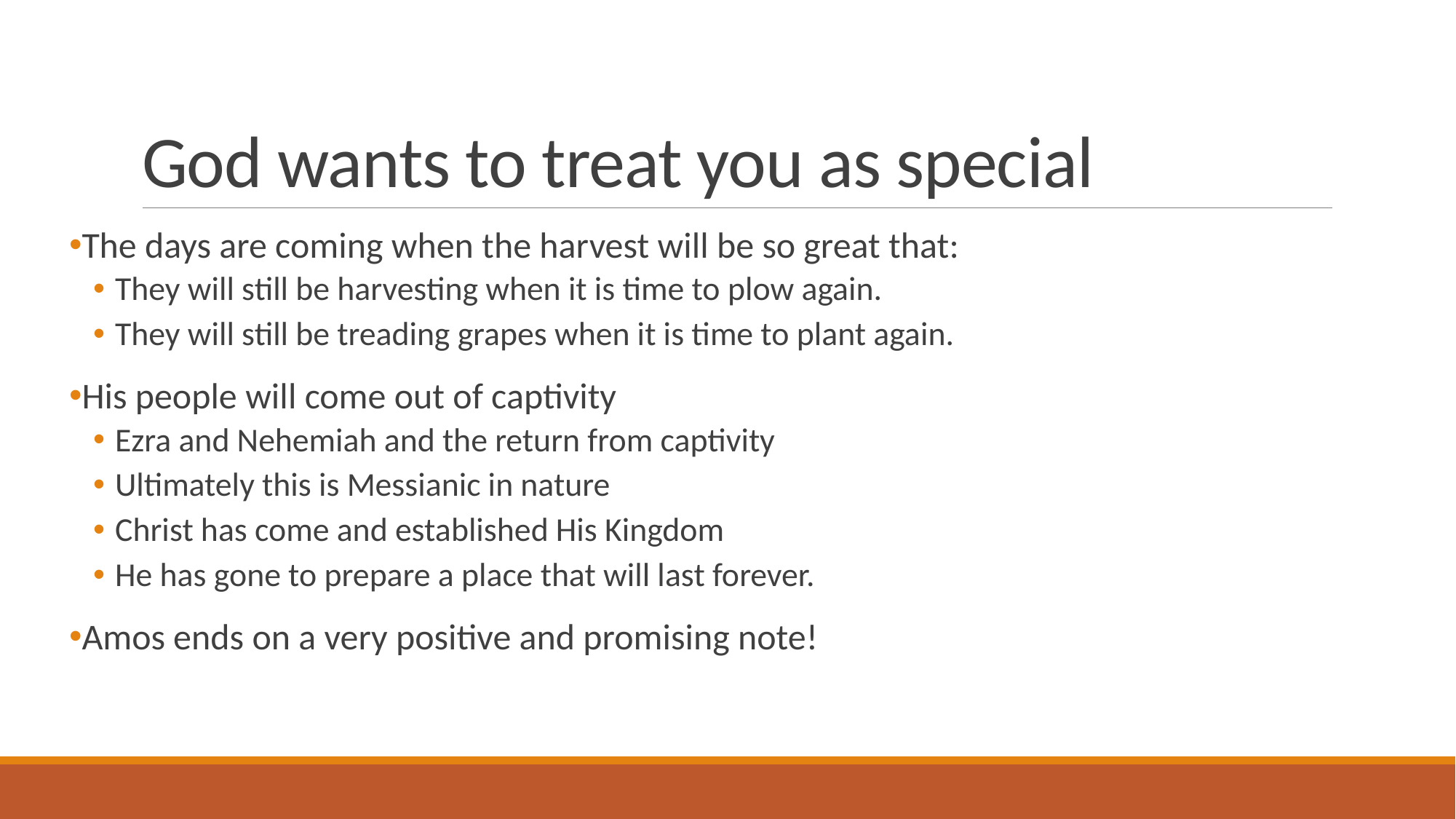

# God wants to treat you as special
The days are coming when the harvest will be so great that:
They will still be harvesting when it is time to plow again.
They will still be treading grapes when it is time to plant again.
His people will come out of captivity
Ezra and Nehemiah and the return from captivity
Ultimately this is Messianic in nature
Christ has come and established His Kingdom
He has gone to prepare a place that will last forever.
Amos ends on a very positive and promising note!